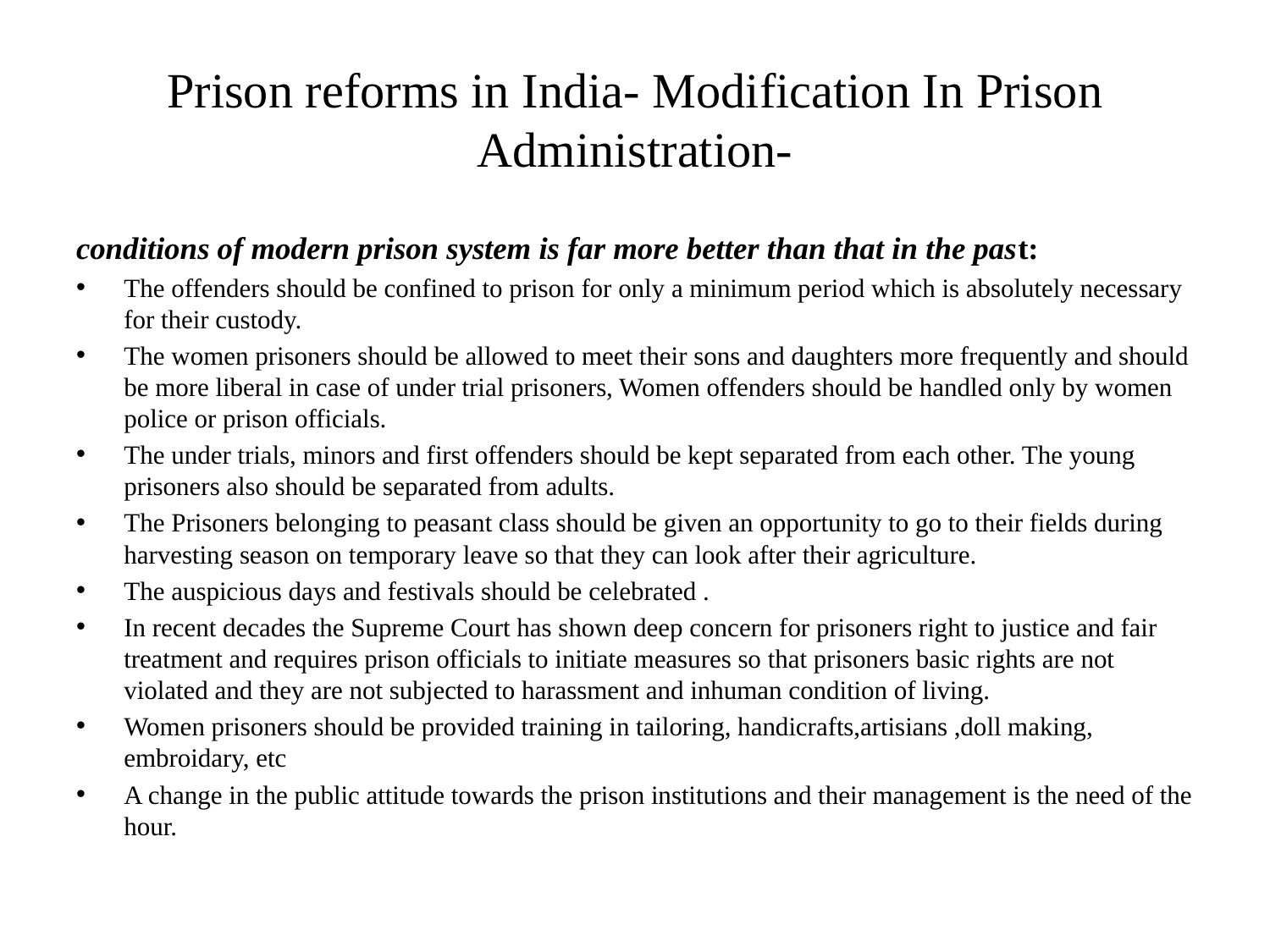

# Prison reforms in India- Modification In Prison Administration-
conditions of modern prison system is far more better than that in the past:
The offenders should be confined to prison for only a minimum period which is absolutely necessary for their custody.
The women prisoners should be allowed to meet their sons and daughters more frequently and should be more liberal in case of under trial prisoners, Women offenders should be handled only by women police or prison officials.
The under trials, minors and first offenders should be kept separated from each other. The young prisoners also should be separated from adults.
The Prisoners belonging to peasant class should be given an opportunity to go to their fields during harvesting season on temporary leave so that they can look after their agriculture.
The auspicious days and festivals should be celebrated .
In recent decades the Supreme Court has shown deep concern for prisoners right to justice and fair treatment and requires prison officials to initiate measures so that prisoners basic rights are not violated and they are not subjected to harassment and inhuman condition of living.
Women prisoners should be provided training in tailoring, handicrafts,artisians ,doll making, embroidary, etc
A change in the public attitude towards the prison institutions and their management is the need of the hour.